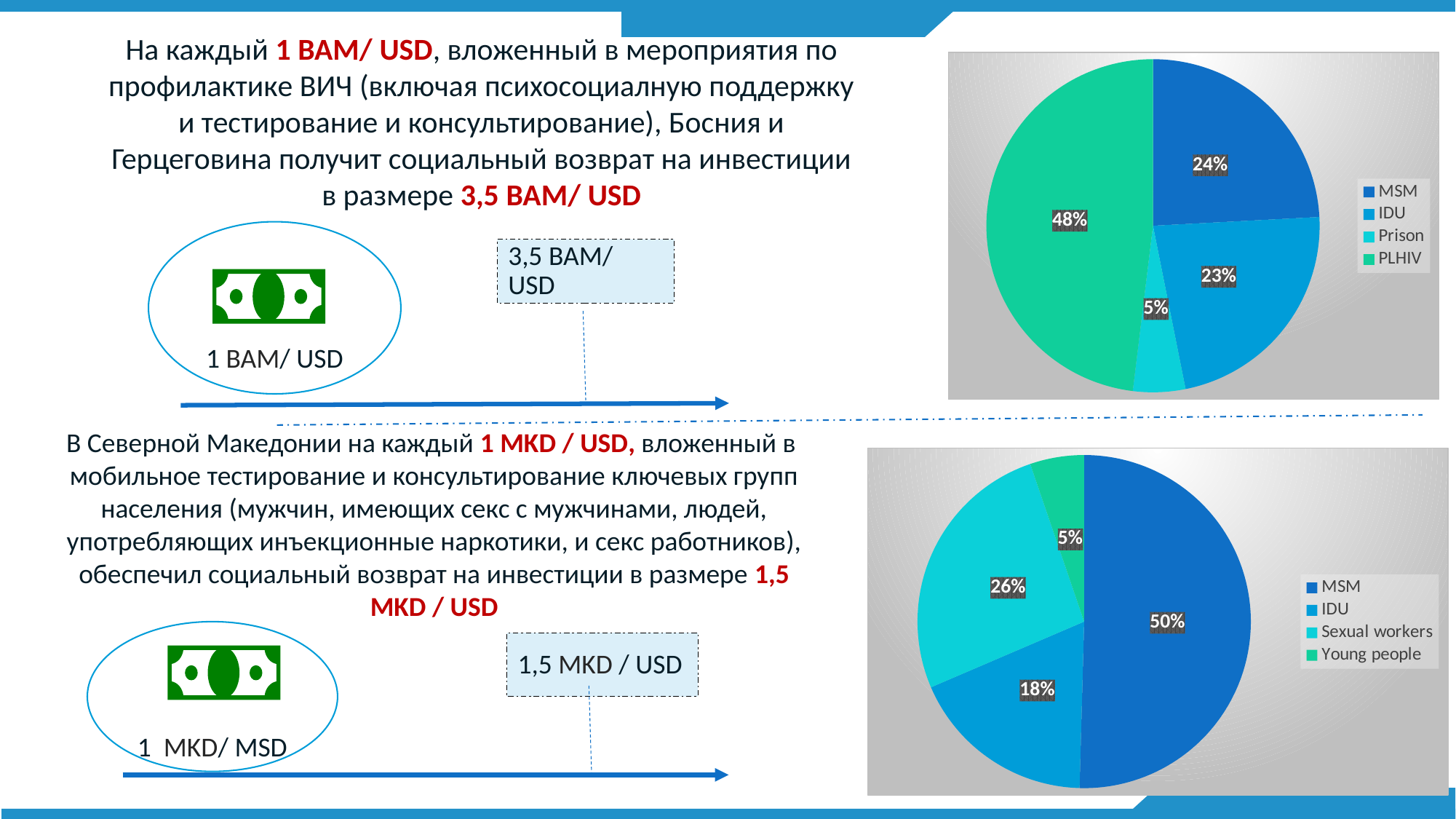

На каждый 1 ВАМ/ USD, вложенный в мероприятия по профилактике ВИЧ (включая психосоциалную поддержку и тестирование и консультирование), Босния и Герцеговина получит социальный возврат на инвестиции в размере 3,5 ВАМ/ USD

### Chart

| Category |  |
|---|---|
| MSM | 24.163539629996674 |
| IDU | 22.701285978030977 |
| Prison | 5.07230055279341 |
| PLHIV | 48.06287383917894 |

1 ВАМ/ USD
3,5 ВАМ/ USD

В Северной Македонии на каждый 1 MKD / USD, вложенный в  мобильное тестирование и консультирование ключевых групп населения (мужчин, имеющих секс с мужчинами, людей, употребляющих инъекционные наркотики, и секс работников), обеспечил социальный возврат на инвестиции в размере 1,5 MKD / USD

### Chart

| Category |  |
|---|---|
| MSM | 50.436953807740316 |
| IDU | 18.1023720349563 |
| Sexual workers | 26.217228464419474 |
| Young people | 5.243445692883895 |

1  MKD/ МSD
1,5 MKD / USD